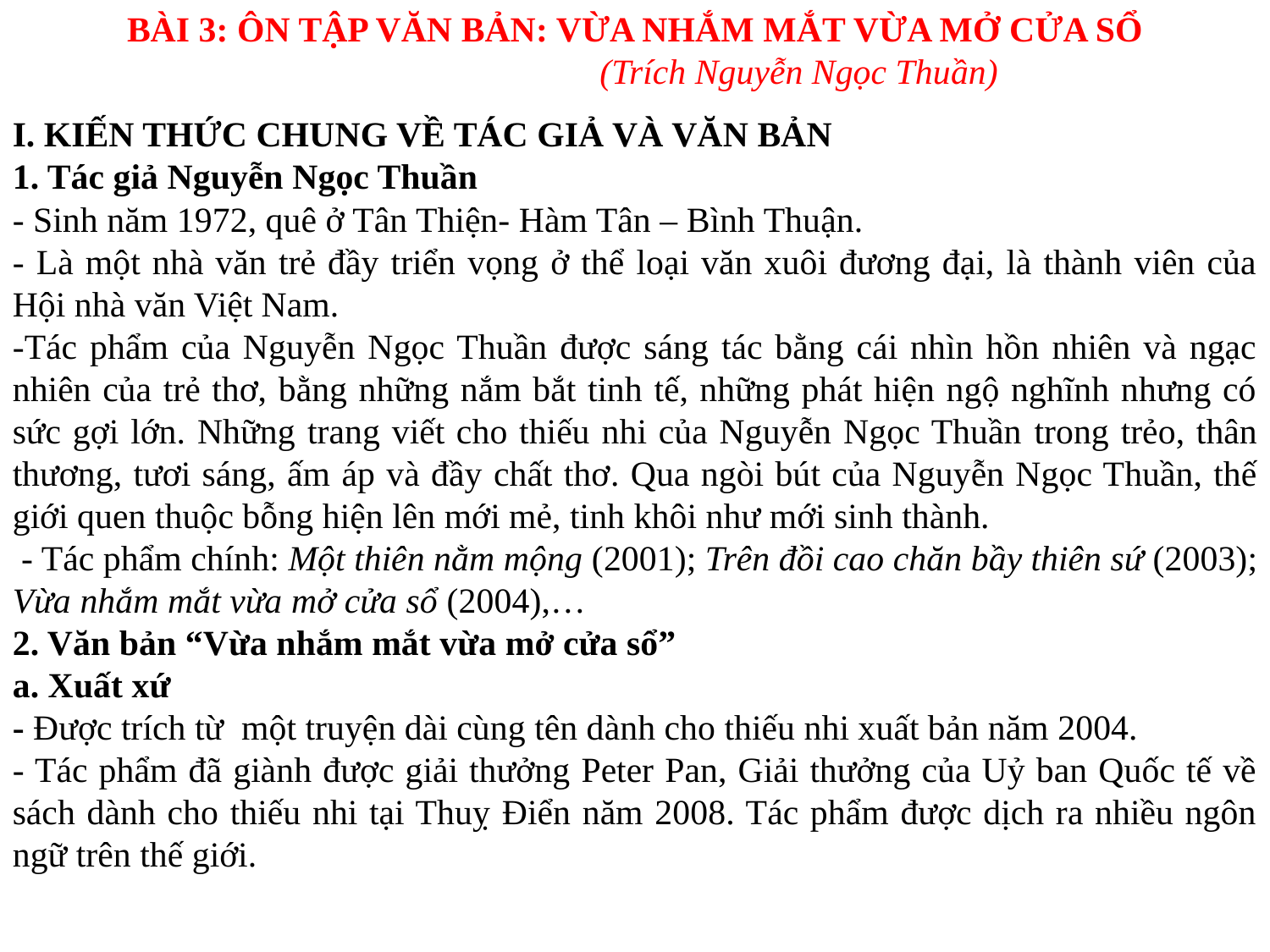

BÀI 3: ÔN TẬP VĂN BẢN: VỪA NHẮM MẮT VỪA MỞ CỬA SỔ
                                     (Trích Nguyễn Ngọc Thuần)

I. KIẾN THỨC CHUNG VỀ TÁC GIẢ VÀ VĂN BẢN
1. Tác giả Nguyễn Ngọc Thuần
- Sinh năm 1972, quê ở Tân Thiện- Hàm Tân – Bình Thuận.
- Là một nhà văn trẻ đầy triển vọng ở thể loại văn xuôi đương đại, là thành viên của Hội nhà văn Việt Nam.
-Tác phẩm của Nguyễn Ngọc Thuần được sáng tác bằng cái nhìn hồn nhiên và ngạc nhiên của trẻ thơ, bằng những nắm bắt tinh tế, những phát hiện ngộ nghĩnh nhưng có sức gợi lớn. Những trang viết cho thiếu nhi của Nguyễn Ngọc Thuần trong trẻo, thân thương, tươi sáng, ấm áp và đầy chất thơ. Qua ngòi bút của Nguyễn Ngọc Thuần, thế giới quen thuộc bỗng hiện lên mới mẻ, tinh khôi như mới sinh thành.
 - Tác phẩm chính: Một thiên nằm mộng (2001); Trên đồi cao chăn bầy thiên sứ (2003); Vừa nhắm mắt vừa mở cửa sổ (2004),…
2. Văn bản “Vừa nhắm mắt vừa mở cửa sổ”
a. Xuất xứ
- Được trích từ  một truyện dài cùng tên dành cho thiếu nhi xuất bản năm 2004.
- Tác phẩm đã giành được giải thưởng Peter Pan, Giải thưởng của Uỷ ban Quốc tế về sách dành cho thiếu nhi tại Thuỵ Điển năm 2008. Tác phẩm được dịch ra nhiều ngôn ngữ trên thế giới.